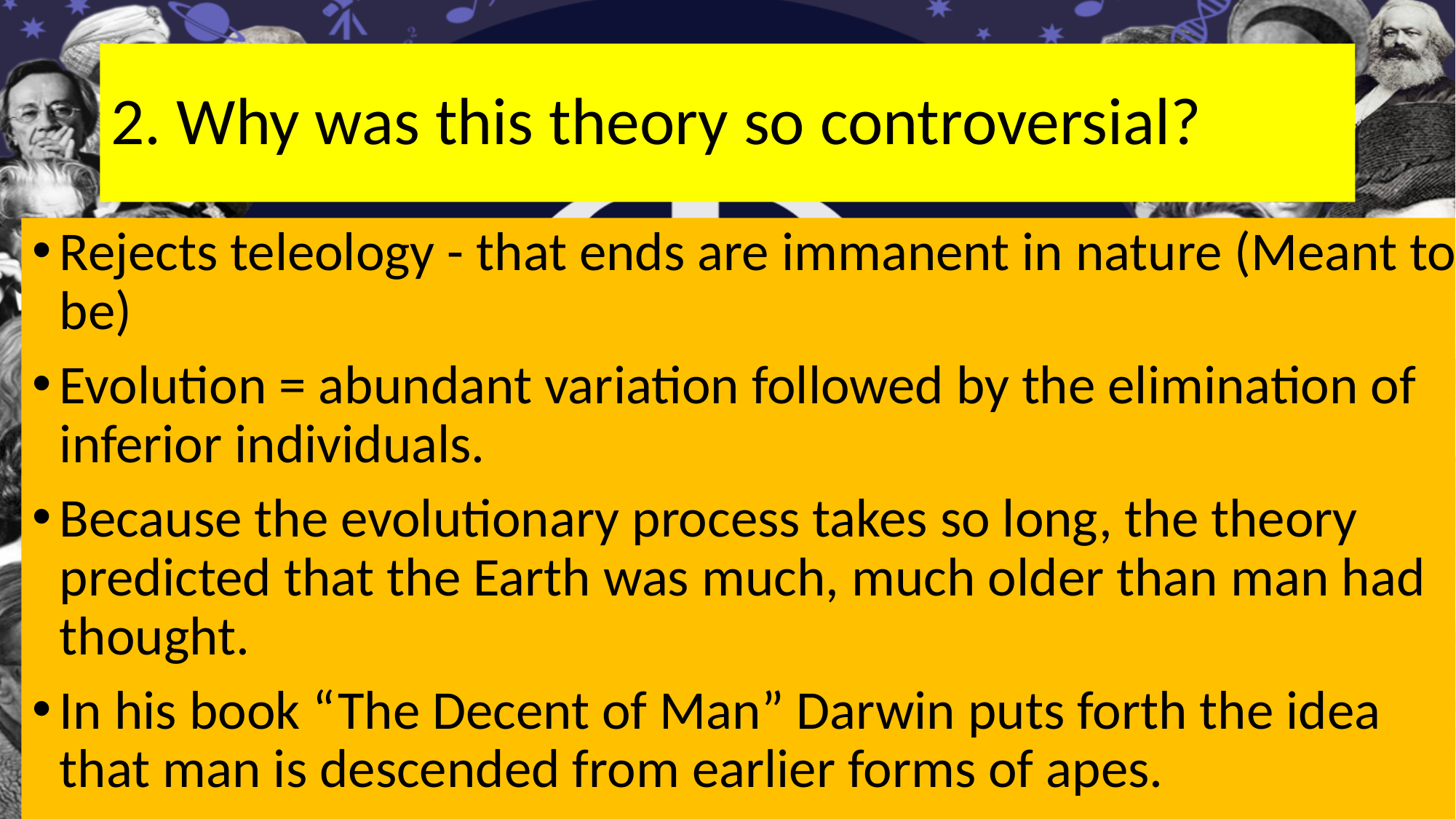

# 2. Why was this theory so controversial?
Rejects teleology - that ends are immanent in nature (Meant to be)
Evolution = abundant variation followed by the elimination of inferior individuals.
Because the evolutionary process takes so long, the theory predicted that the Earth was much, much older than man had thought.
In his book “The Decent of Man” Darwin puts forth the idea that man is descended from earlier forms of apes.